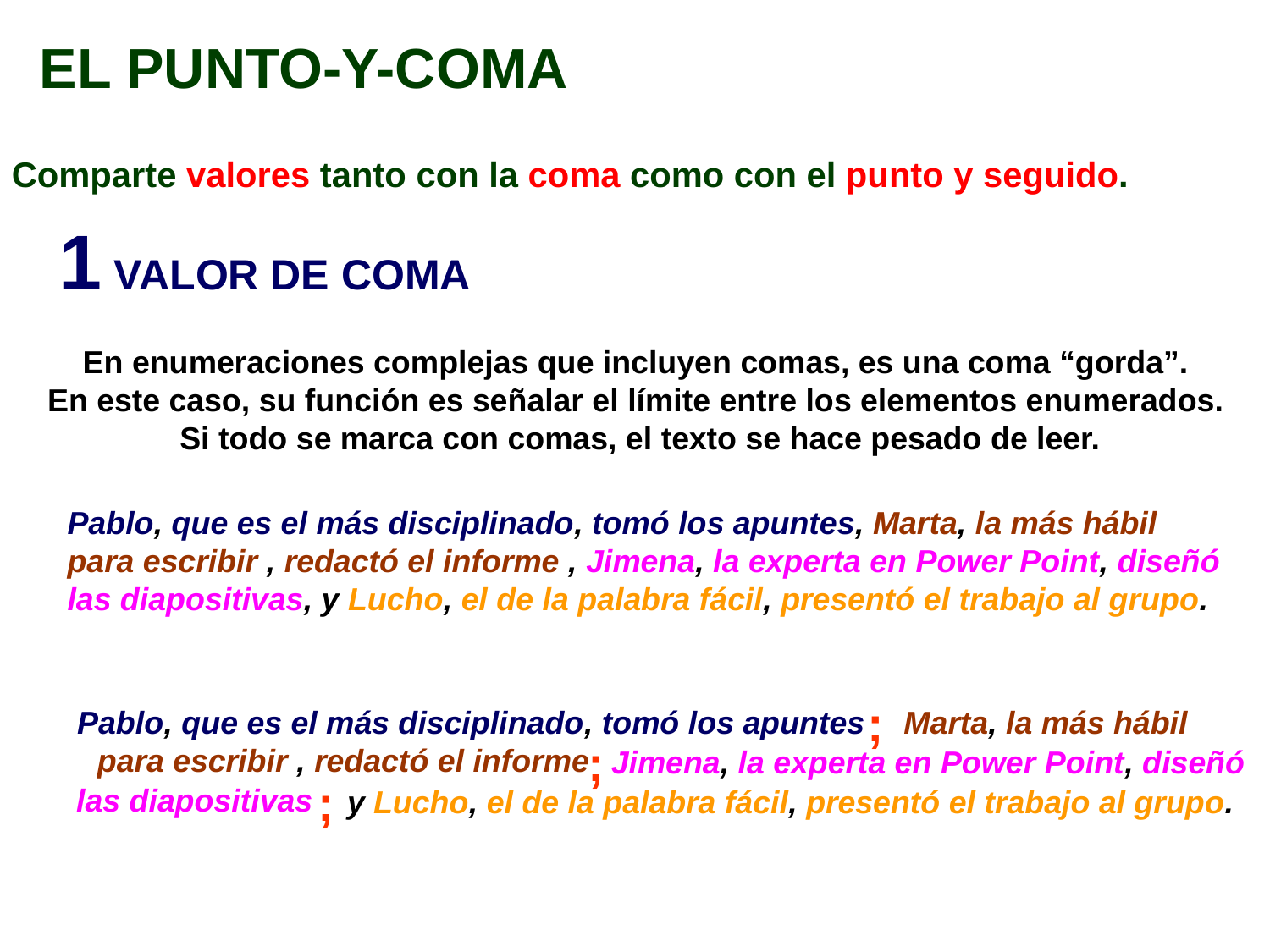

EL PUNTO-Y-COMA
Comparte valores tanto con la coma como con el punto y seguido.
1 VALOR DE COMA
En enumeraciones complejas que incluyen comas, es una coma “gorda”.
En este caso, su función es señalar el límite entre los elementos enumerados.
Si todo se marca con comas, el texto se hace pesado de leer.
Pablo, que es el más disciplinado, tomó los apuntes, Marta, la más hábil
para escribir , redactó el informe , Jimena, la experta en Power Point, diseñó
las diapositivas, y Lucho, el de la palabra fácil, presentó el trabajo al grupo.
;
Pablo, que es el más disciplinado, tomó los apuntes
						     Marta, la más hábil
para escribir , redactó el informe
;
				   Jimena, la experta en Power Point, diseñó
las diapositivas
;
y Lucho, el de la palabra fácil, presentó el trabajo al grupo.